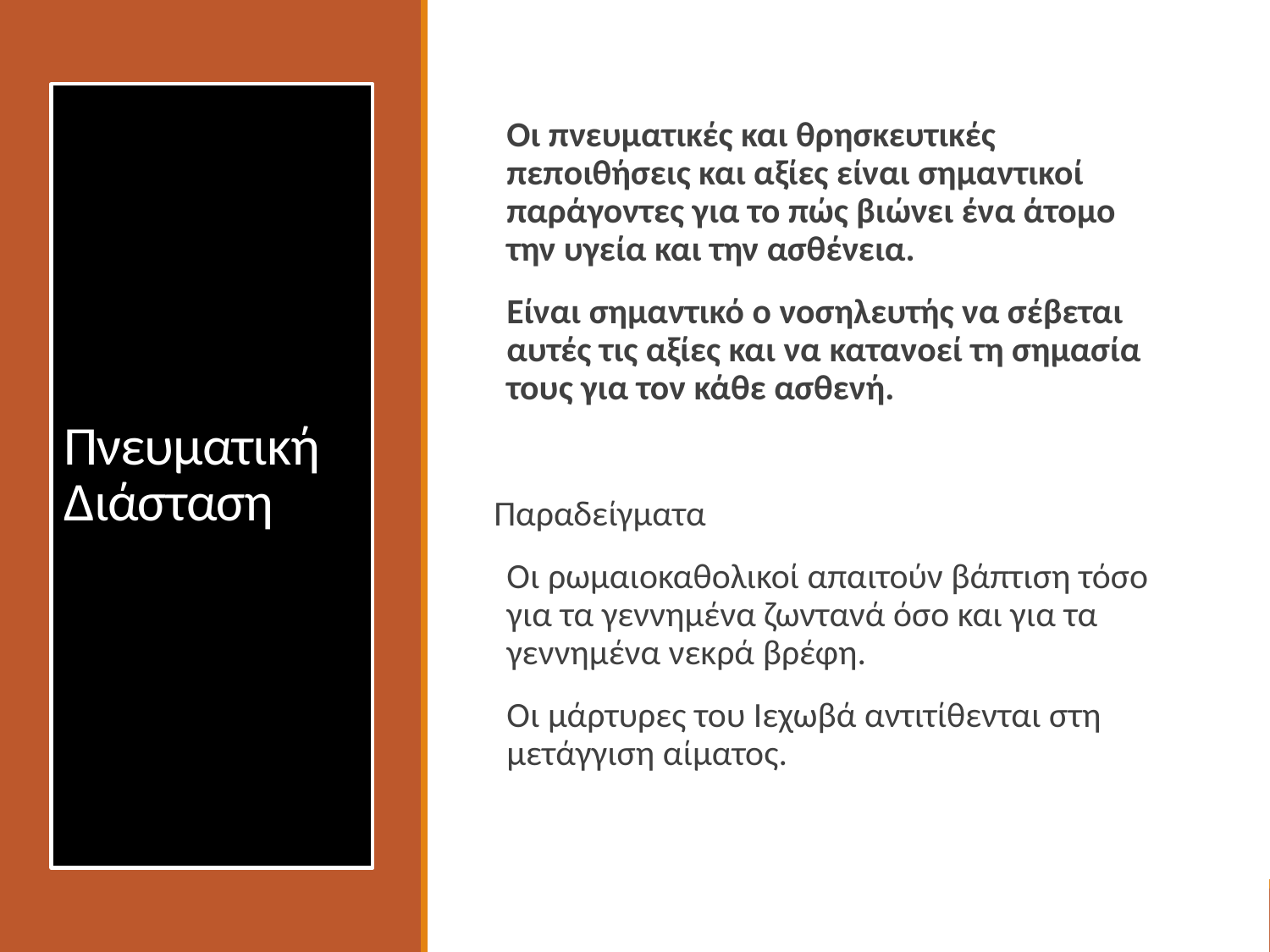

# Πνευματική Διάσταση
Οι πνευματικές και θρησκευτικές πεποιθήσεις και αξίες είναι σημαντικοί παράγοντες για το πώς βιώνει ένα άτομο την υγεία και την ασθένεια.
Είναι σημαντικό ο νοσηλευτής να σέβεται αυτές τις αξίες και να κατανοεί τη σημασία τους για τον κάθε ασθενή.

Παραδείγματα
Οι ρωμαιοκαθολικοί απαιτούν βάπτιση τόσο για τα γεννημένα ζωντανά όσο και για τα γεννημένα νεκρά βρέφη.
Οι μάρτυρες του Ιεχωβά αντιτίθενται στη μετάγγιση αίματος.